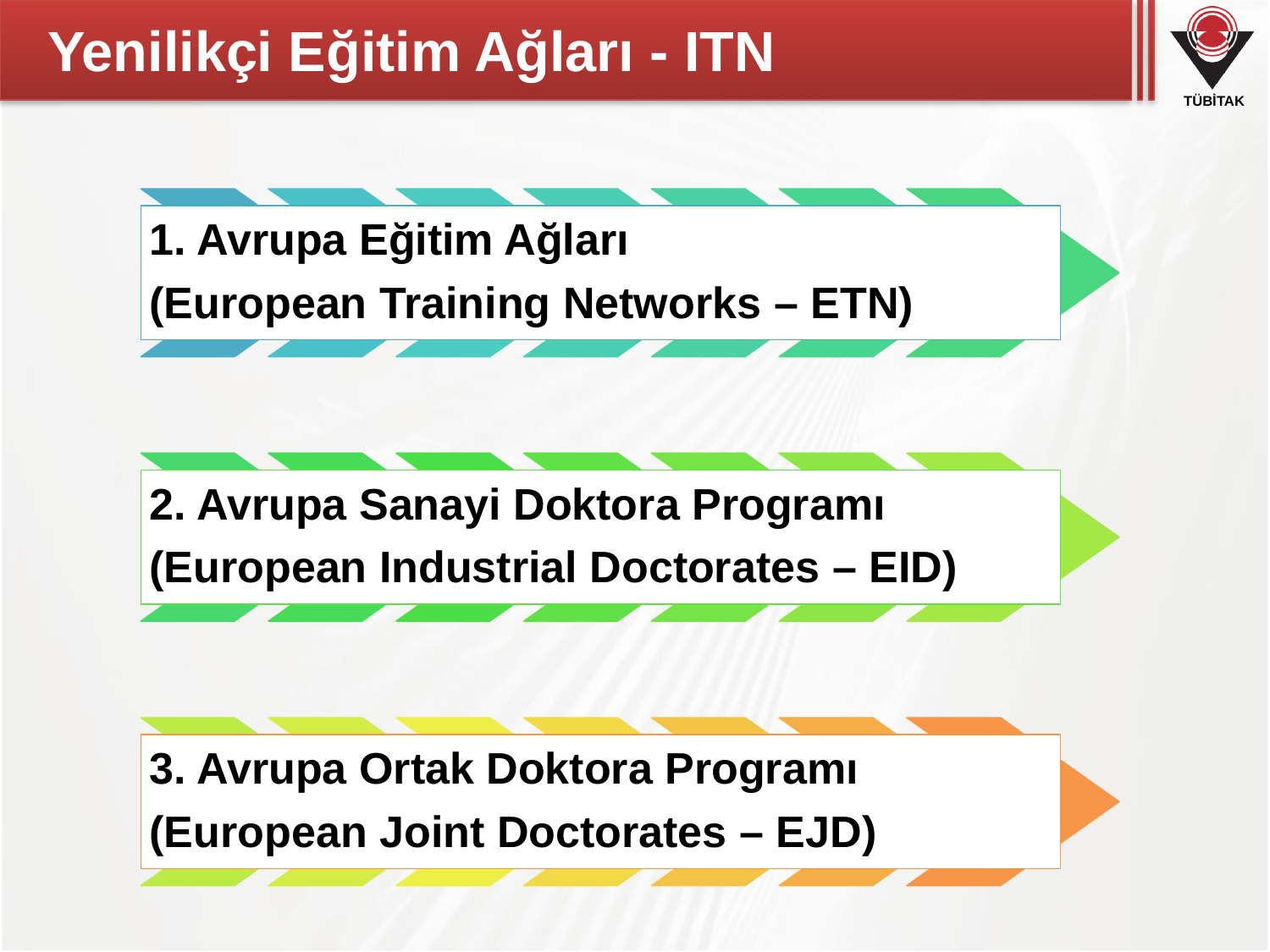

# Yenilikçi Eğitim Ağları - ITN

1. Avrupa Eğitim Ağları
(European Training Networks – ETN)

2. Avrupa Sanayi Doktora Programı
(European Industrial Doctorates – EID)

3. Avrupa Ortak Doktora Programı
(European Joint Doctorates – EJD)